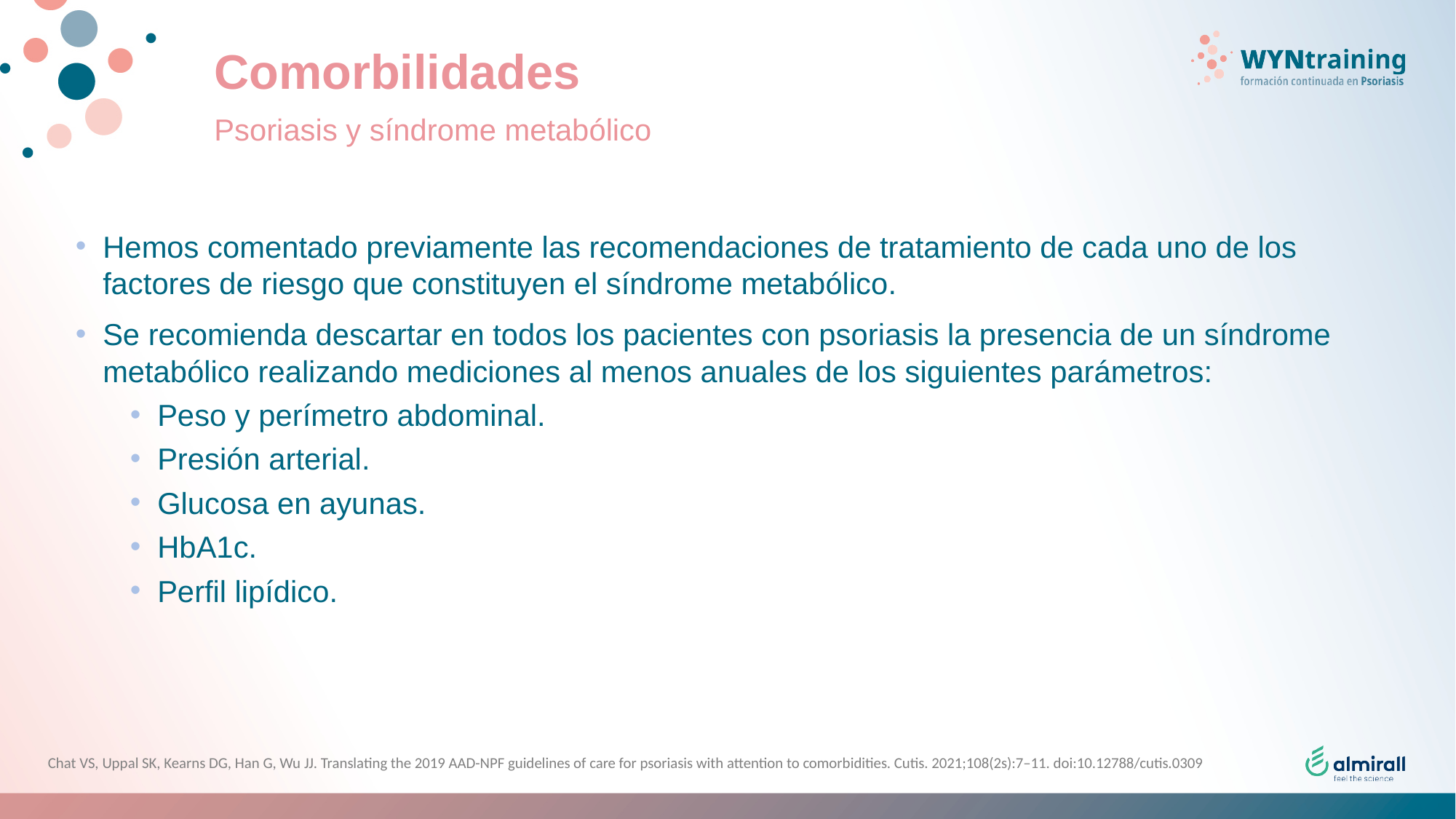

# Comorbilidades
Psoriasis y síndrome metabólico

Hemos comentado previamente las recomendaciones de tratamiento de cada uno de los factores de riesgo que constituyen el síndrome metabólico.
Se recomienda descartar en todos los pacientes con psoriasis la presencia de un síndrome metabólico realizando mediciones al menos anuales de los siguientes parámetros:
Peso y perímetro abdominal.
Presión arterial.
Glucosa en ayunas.
HbA1c.
Perfil lipídico.
Chat VS, Uppal SK, Kearns DG, Han G, Wu JJ. Translating the 2019 AAD-NPF guidelines of care for psoriasis with attention to comorbidities. Cutis. 2021;108(2s):7–11. doi:10.12788/cutis.0309